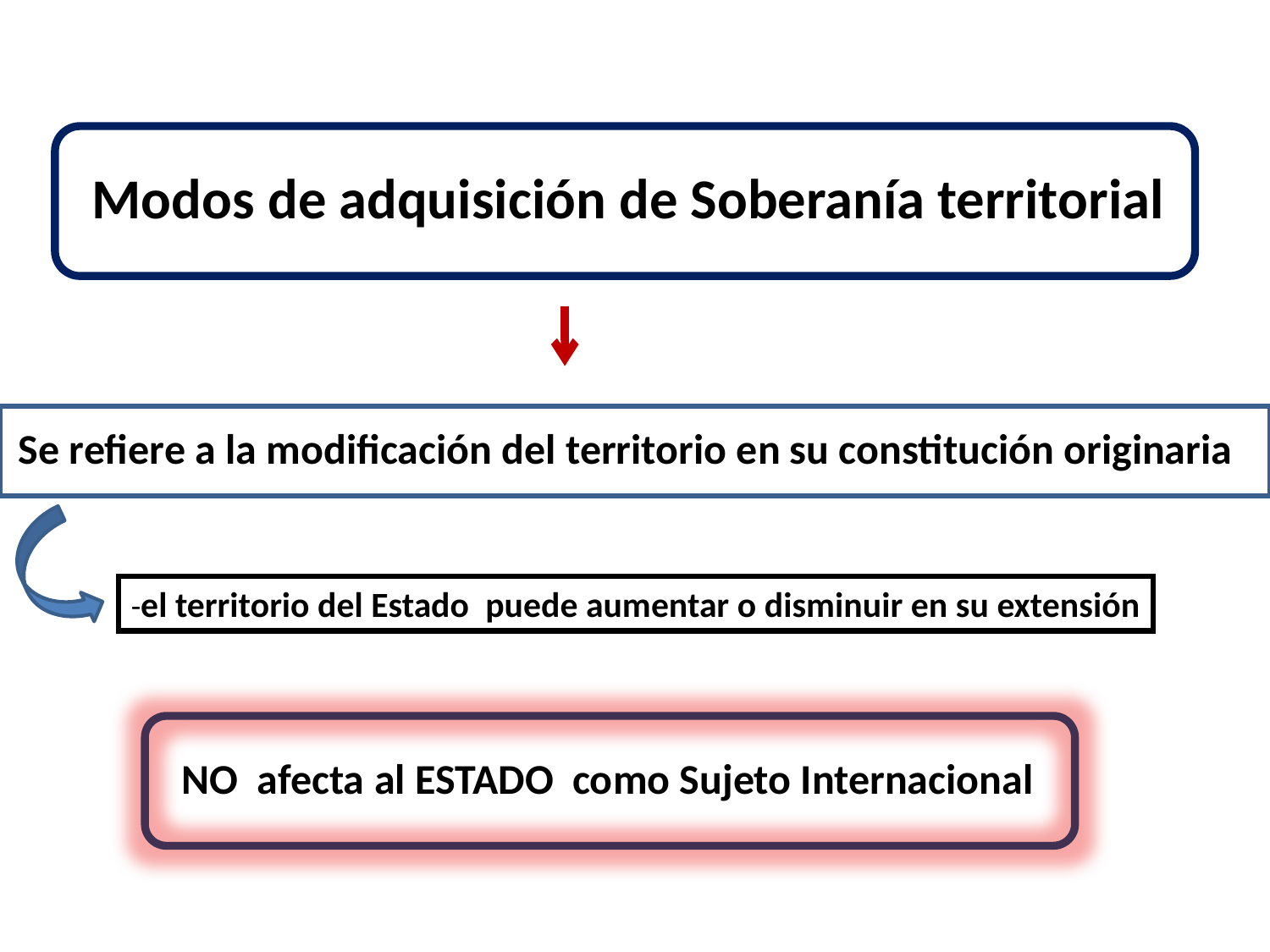

Modos de adquisición de Soberanía territorial

Se refiere a la modificación del territorio en su constitución originaria

-el territorio del Estado  puede aumentar o disminuir en su extensión

NO  afecta al ESTADO  como Sujeto Internacional